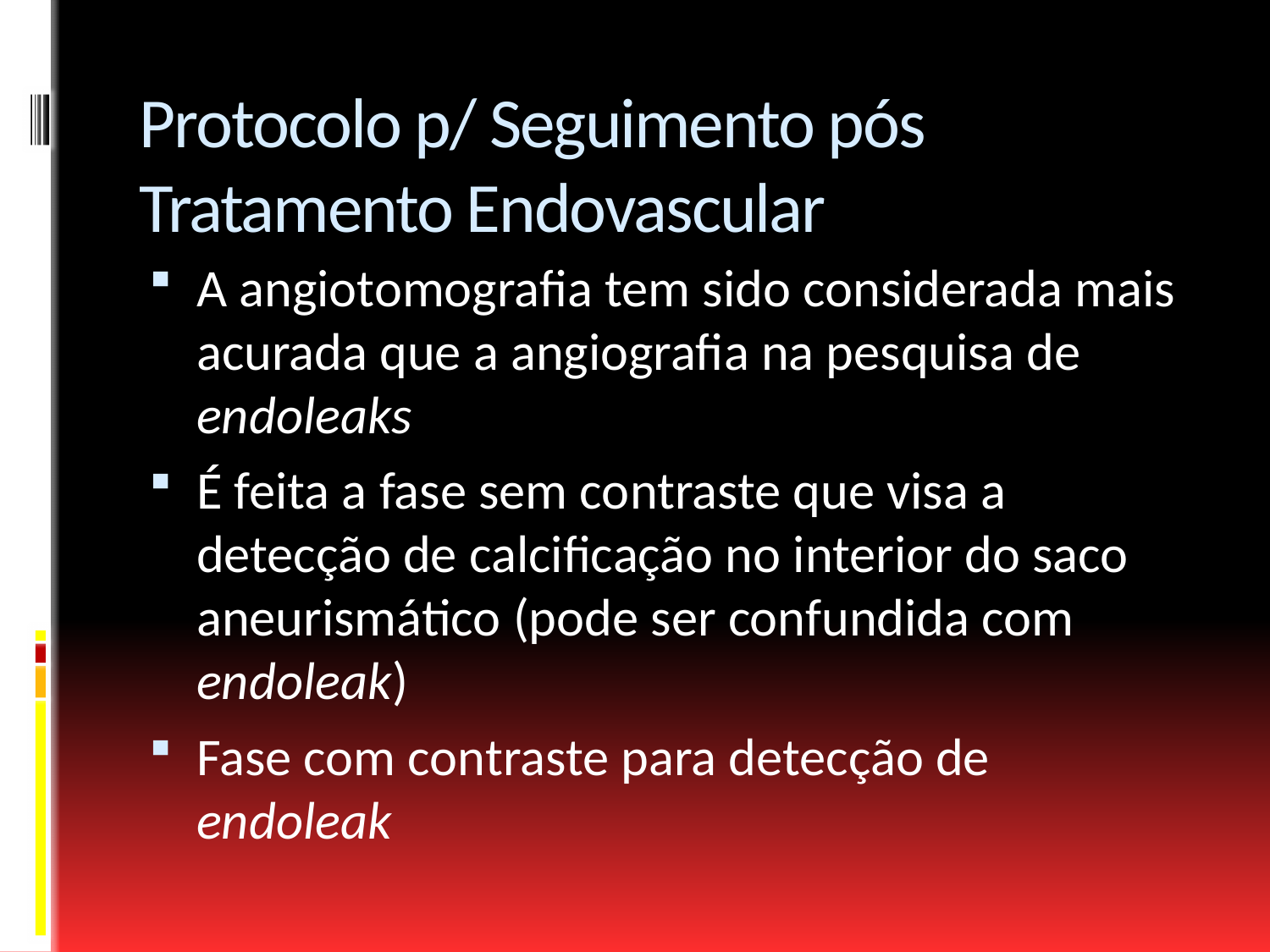

# Protocolo p/ Seguimento pós Tratamento Endovascular
A angiotomografia tem sido considerada mais acurada que a angiografia na pesquisa de endoleaks
É feita a fase sem contraste que visa a detecção de calcificação no interior do saco aneurismático (pode ser confundida com endoleak)
Fase com contraste para detecção de endoleak